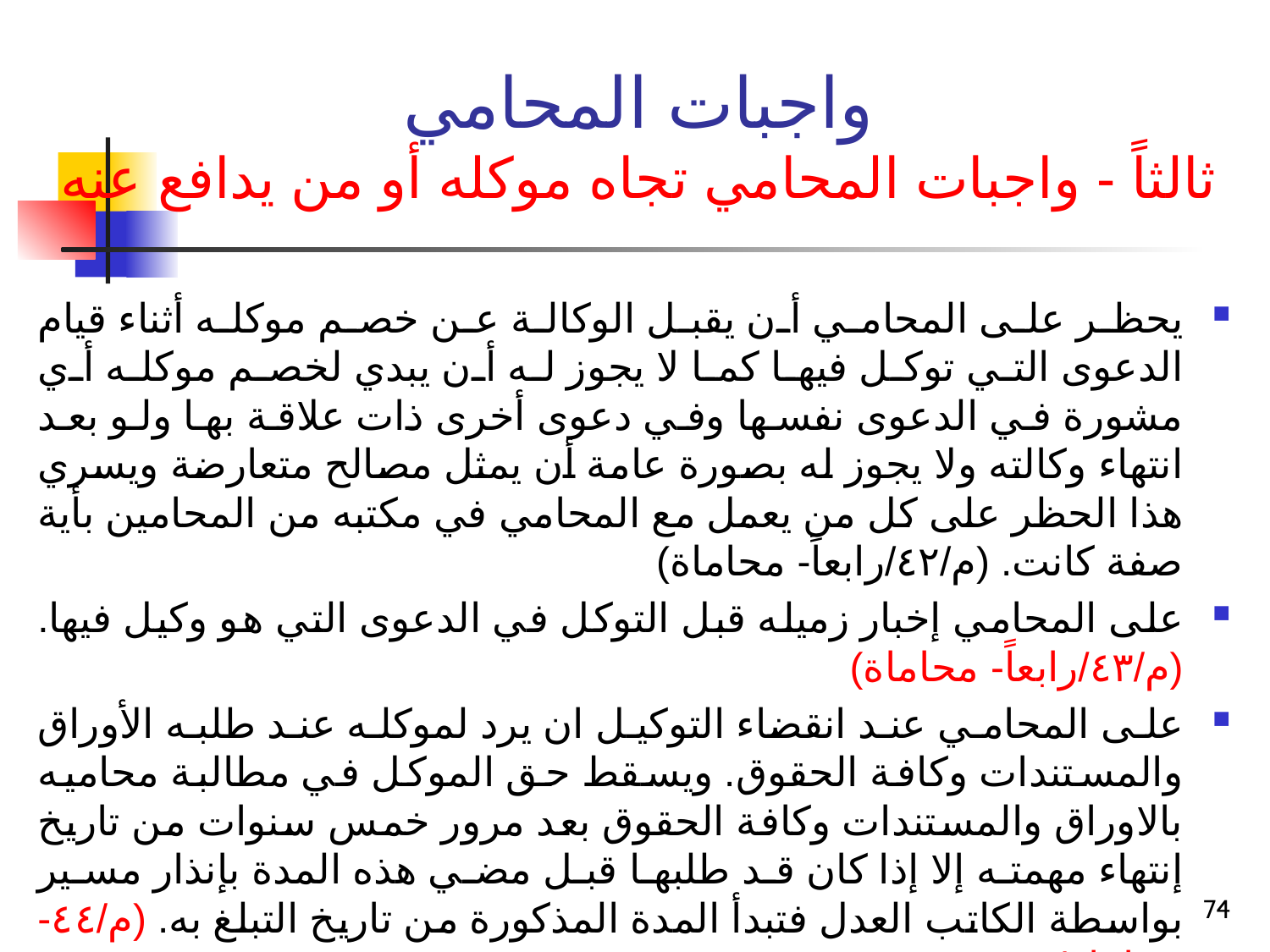

# واجبات المحامي ثالثاً - واجبات المحامي تجاه موكله أو من يدافع عنه
يحظر على المحامي أن يقبل الوكالة عن خصم موكله أثناء قيام الدعوى التي توكل فيها كما لا يجوز له أن يبدي لخصم موكله أي مشورة في الدعوى نفسها وفي دعوى أخرى ذات علاقة بها ولو بعد انتهاء وكالته ولا يجوز له بصورة عامة أن يمثل مصالح متعارضة ويسري هذا الحظر على كل من يعمل مع المحامي في مكتبه من المحامين بأية صفة كانت. (م/٤٢/رابعاً- محاماة)
على المحامي إخبار زميله قبل التوكل في الدعوى التي هو وكيل فيها. (م/٤٣/رابعاً- محاماة)
على المحامي عند انقضاء التوكيل ان يرد لموكله عند طلبه الأوراق والمستندات وكافة الحقوق. ويسقط حق الموكل في مطالبة محاميه بالاوراق والمستندات وكافة الحقوق بعد مرور خمس سنوات من تاريخ إنتهاء مهمته إلا إذا كان قد طلبها قبل مضي هذه المدة بإنذار مسير بواسطة الكاتب العدل فتبدأ المدة المذكورة من تاريخ التبلغ به. (م/٤٤-محاماة)

74